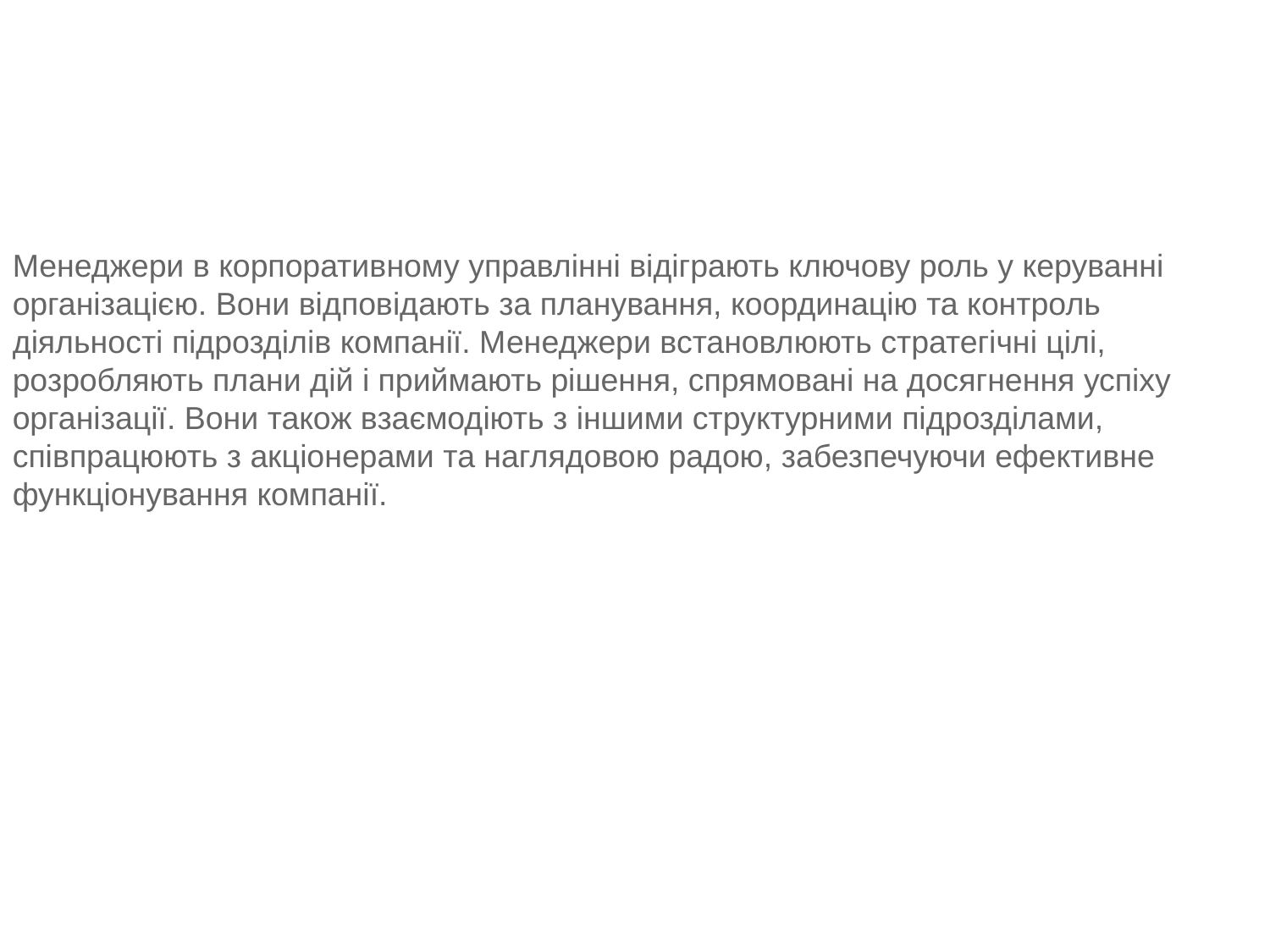

Менеджери в корпоративному управлінні відіграють ключову роль у керуванні організацією. Вони відповідають за планування, координацію та контроль діяльності підрозділів компанії. Менеджери встановлюють стратегічні цілі, розробляють плани дій і приймають рішення, спрямовані на досягнення успіху організації. Вони також взаємодіють з іншими структурними підрозділами, співпрацюють з акціонерами та наглядовою радою, забезпечуючи ефективне функціонування компанії.